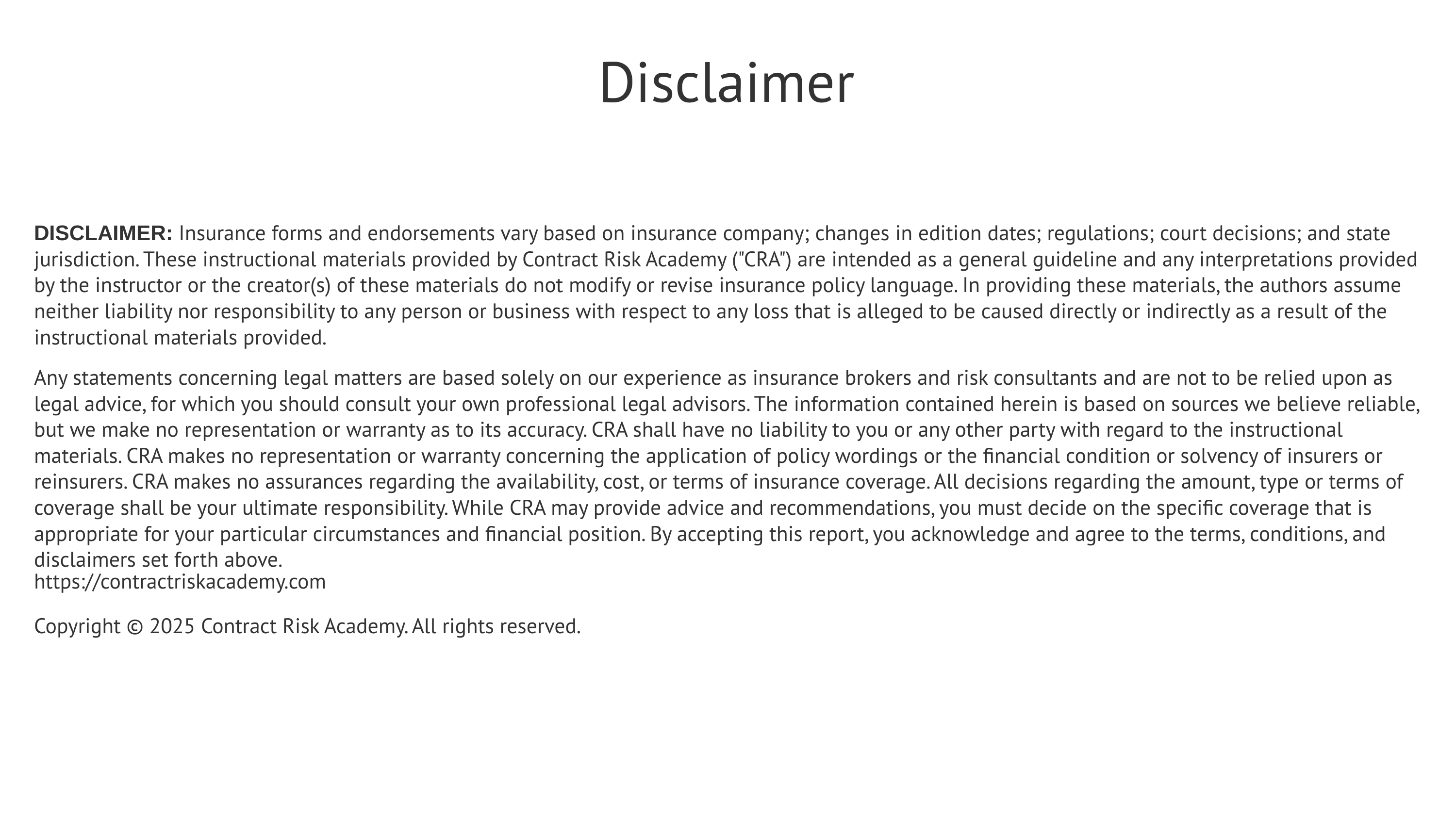

Disclaimer
DISCLAIMER: Insurance forms and endorsements vary based on insurance company; changes in edition dates; regulations; court decisions; and state jurisdiction. These instructional materials provided by Contract Risk Academy ("CRA") are intended as a general guideline and any interpretations provided by the instructor or the creator(s) of these materials do not modify or revise insurance policy language. In providing these materials, the authors assume neither liability nor responsibility to any person or business with respect to any loss that is alleged to be caused directly or indirectly as a result of the instructional materials provided.
Any statements concerning legal matters are based solely on our experience as insurance brokers and risk consultants and are not to be relied upon as legal advice, for which you should consult your own professional legal advisors. The information contained herein is based on sources we believe reliable, but we make no representation or warranty as to its accuracy. CRA shall have no liability to you or any other party with regard to the instructional materials. CRA makes no representation or warranty concerning the application of policy wordings or the financial condition or solvency of insurers or reinsurers. CRA makes no assurances regarding the availability, cost, or terms of insurance coverage. All decisions regarding the amount, type or terms of coverage shall be your ultimate responsibility. While CRA may provide advice and recommendations, you must decide on the specific coverage that is appropriate for your particular circumstances and financial position. By accepting this report, you acknowledge and agree to the terms, conditions, and disclaimers set forth above.
https://contractriskacademy.com
Copyright © 2025 Contract Risk Academy. All rights reserved.